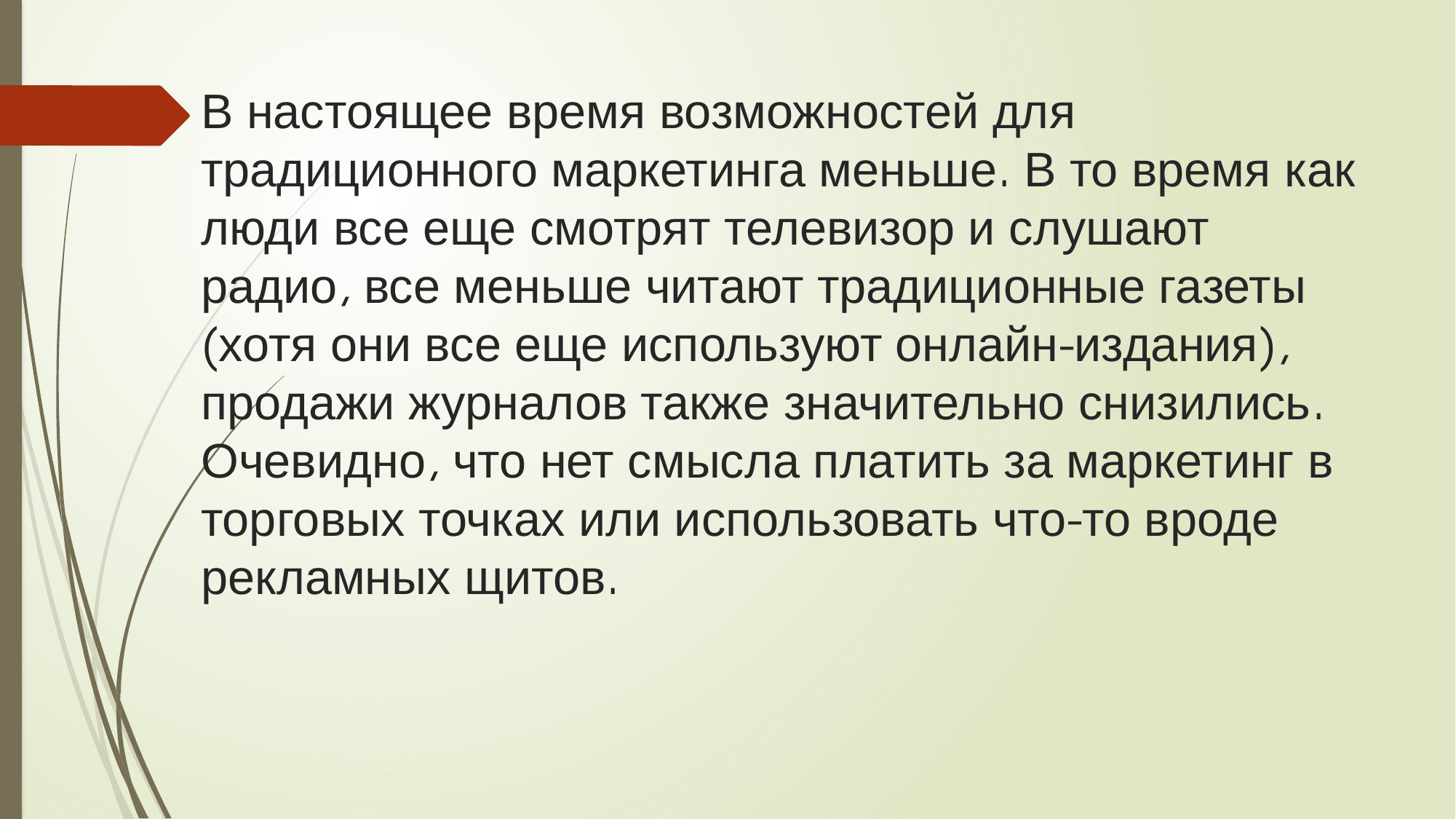

# В настоящее время возможностей для традиционного маркетинга меньше. В то время как люди все еще смотрят телевизор и слушают радио, все меньше читают традиционные газеты (хотя они все еще используют онлайн-издания), продажи журналов также значительно снизились. Очевидно, что нет смысла платить за маркетинг в торговых точках или использовать что-то вроде рекламных щитов.